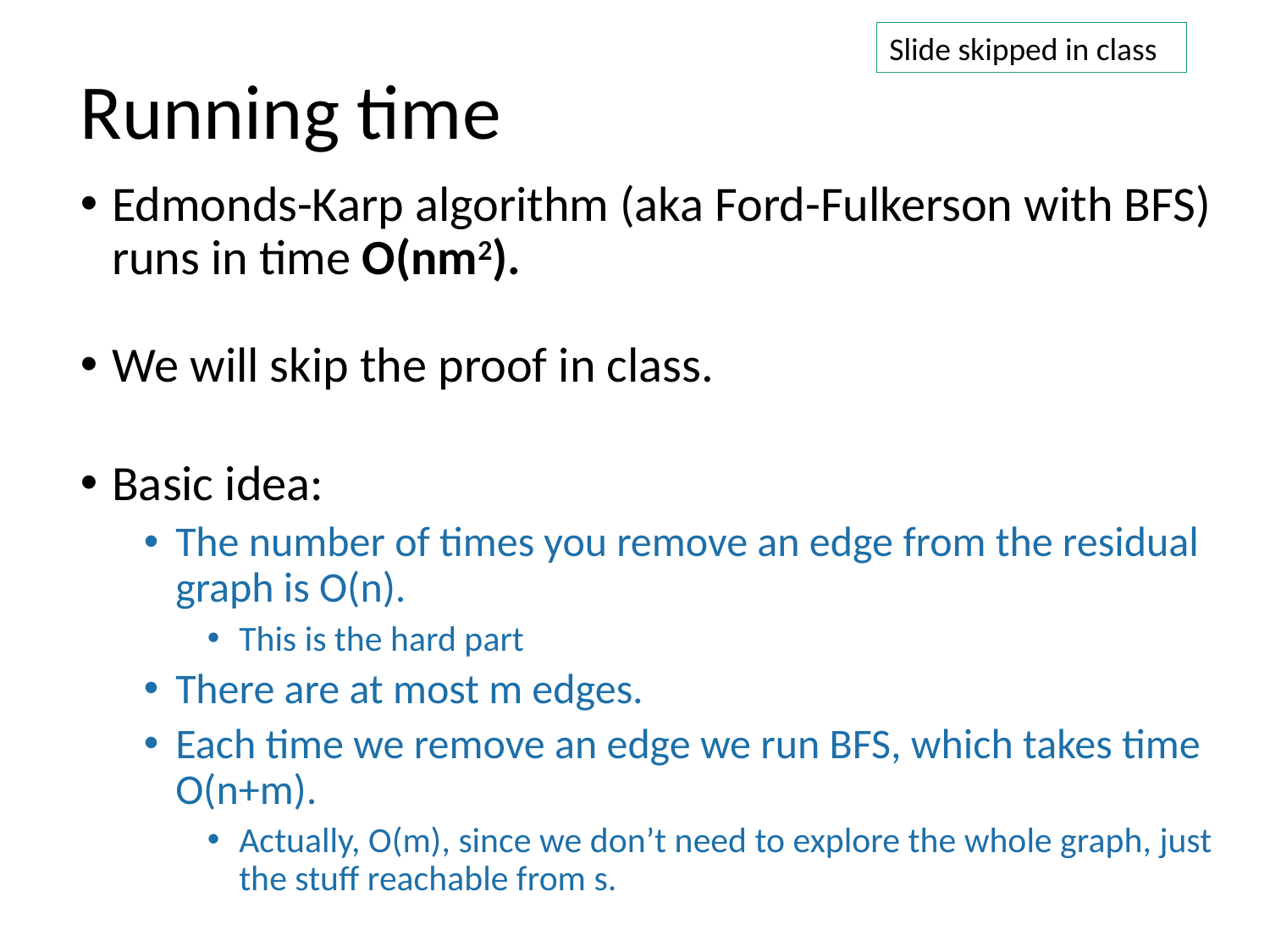

# Running time
Slide skipped in class
Edmonds-Karp algorithm (aka Ford-Fulkerson with BFS) runs in time O(nm2).

We will skip the proof in class.

Basic idea:
The number of times you remove an edge from the residual graph is O(n).
This is the hard part
There are at most m edges.
Each time we remove an edge we run BFS, which takes time O(n+m).
Actually, O(m), since we don’t need to explore the whole graph, just the stuff reachable from s.